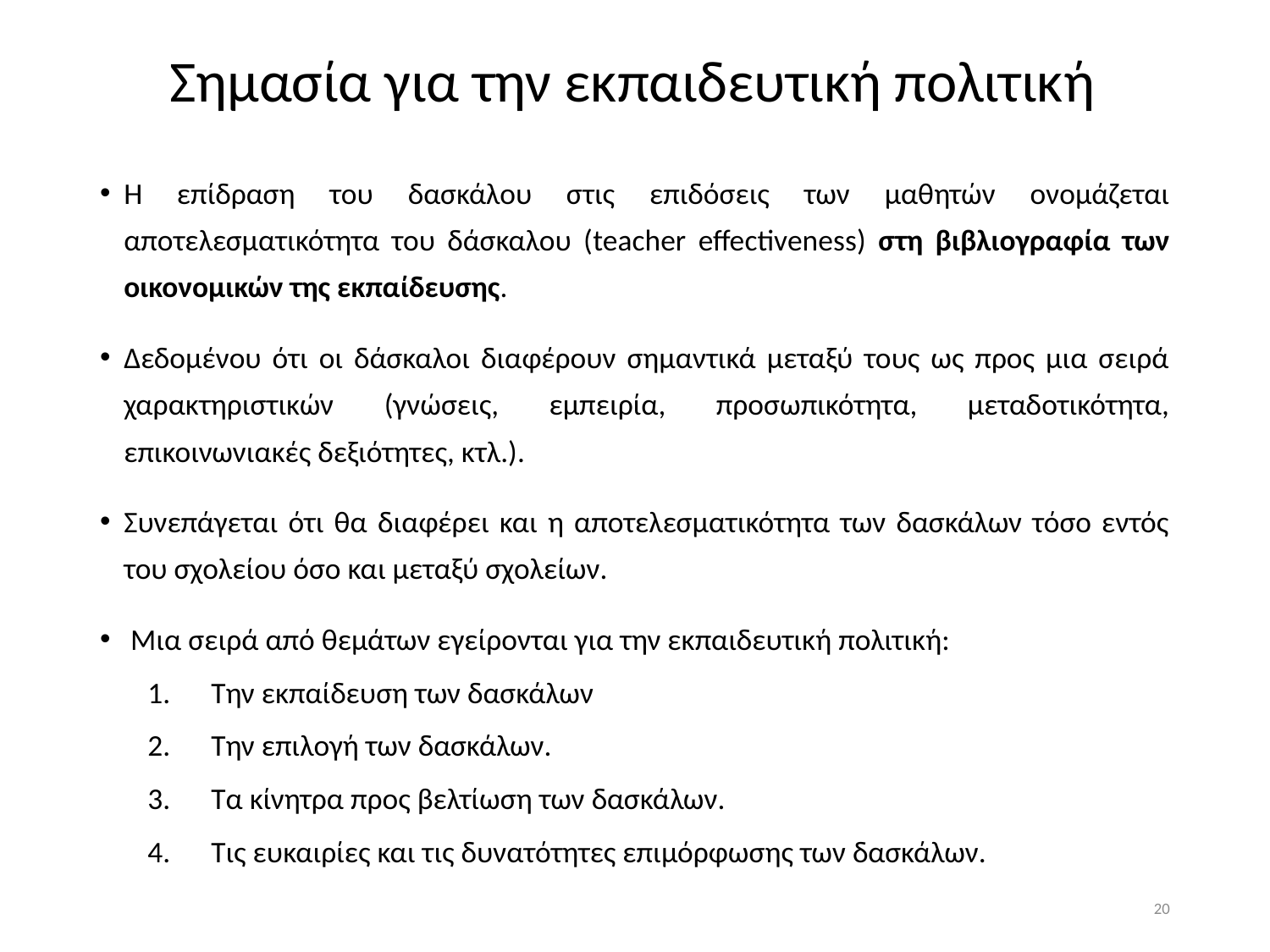

# Σημασία για την εκπαιδευτική πολιτική
Η επίδραση του δασκάλου στις επιδόσεις των μαθητών ονομάζεται αποτελεσματικότητα του δάσκαλου (teacher effectiveness) στη βιβλιογραφία των οικονομικών της εκπαίδευσης.
Δεδομένου ότι οι δάσκαλοι διαφέρουν σημαντικά μεταξύ τους ως προς μια σειρά χαρακτηριστικών (γνώσεις, εμπειρία, προσωπικότητα, μεταδοτικότητα, επικοινωνιακές δεξιότητες, κτλ.).
Συνεπάγεται ότι θα διαφέρει και η αποτελεσματικότητα των δασκάλων τόσο εντός του σχολείου όσο και μεταξύ σχολείων.
 Μια σειρά από θεμάτων εγείρονται για την εκπαιδευτική πολιτική:
Την εκπαίδευση των δασκάλων
Την επιλογή των δασκάλων.
Τα κίνητρα προς βελτίωση των δασκάλων.
Τις ευκαιρίες και τις δυνατότητες επιμόρφωσης των δασκάλων.
20